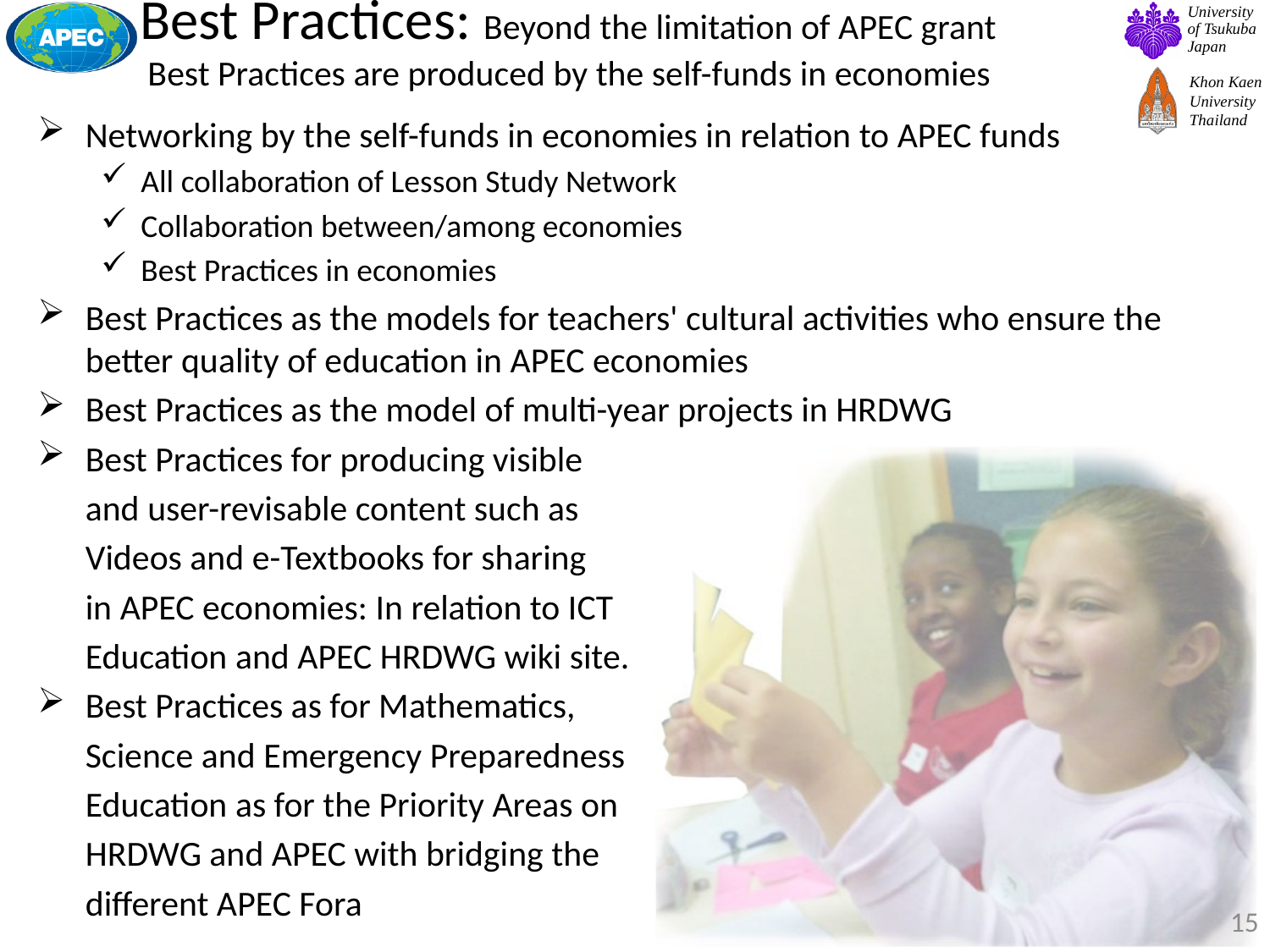

# Best Practices: Beyond the limitation of APEC grant Best Practices are produced by the self-funds in economies
Networking by the self-funds in economies in relation to APEC funds
All collaboration of Lesson Study Network
Collaboration between/among economies
Best Practices in economies
Best Practices as the models for teachers' cultural activities who ensure the better quality of education in APEC economies
Best Practices as the model of multi-year projects in HRDWG
Best Practices for producing visible
	and user-revisable content such as
	Videos and e-Textbooks for sharing
	in APEC economies: In relation to ICT
	Education and APEC HRDWG wiki site.
Best Practices as for Mathematics,
	Science and Emergency Preparedness
	Education as for the Priority Areas on
	HRDWG and APEC with bridging the
	different APEC Fora

15